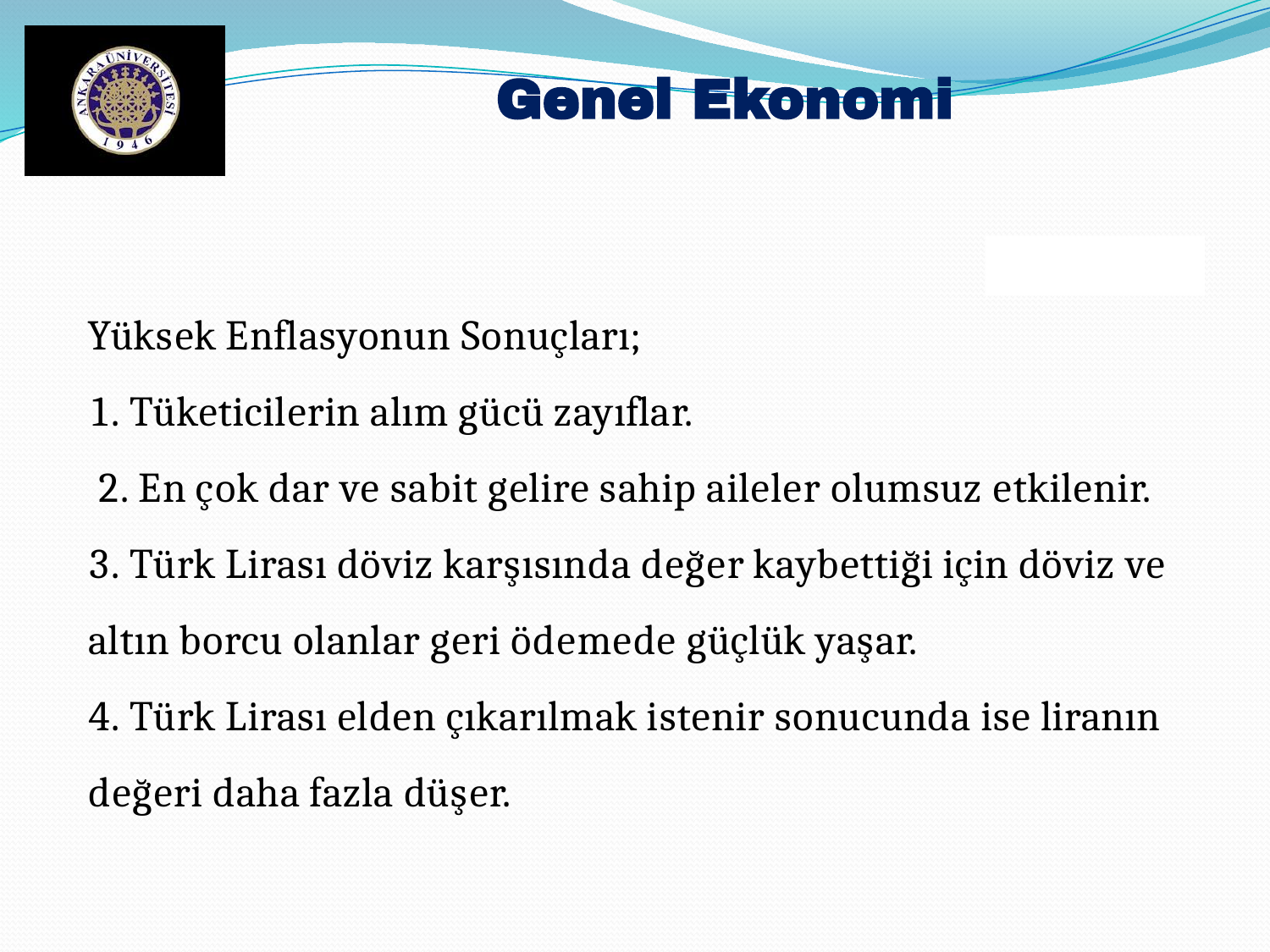

Genel Ekonomi

Yüksek Enflasyonun Sonuçları;
1. Tüketicilerin alım gücü zayıflar.
 2. En çok dar ve sabit gelire sahip aileler olumsuz etkilenir.
3. Türk Lirası döviz karşısında değer kaybettiği için döviz ve altın borcu olanlar geri ödemede güçlük yaşar.
4. Türk Lirası elden çıkarılmak istenir sonucunda ise liranın değeri daha fazla düşer.